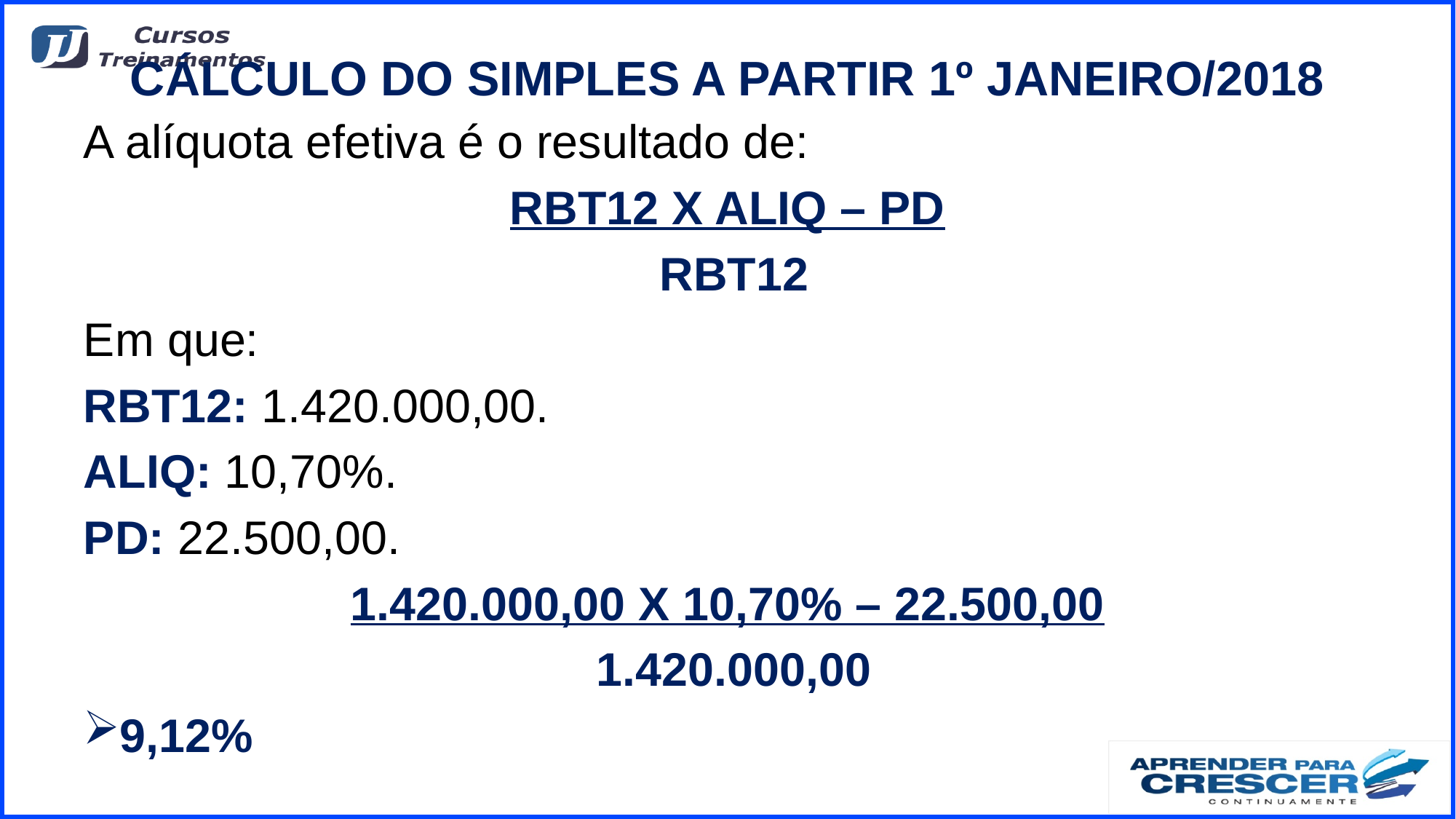

# CÁLCULO DO SIMPLES A PARTIR 1º JANEIRO/2018
A alíquota efetiva é o resultado de:
RBT12 x Aliq – PD
 RBT12
Em que:
RBT12: 1.420.000,00.
ALIQ: 10,70%.
PD: 22.500,00.
1.420.000,00 x 10,70% – 22.500,00
 1.420.000,00
9,12%